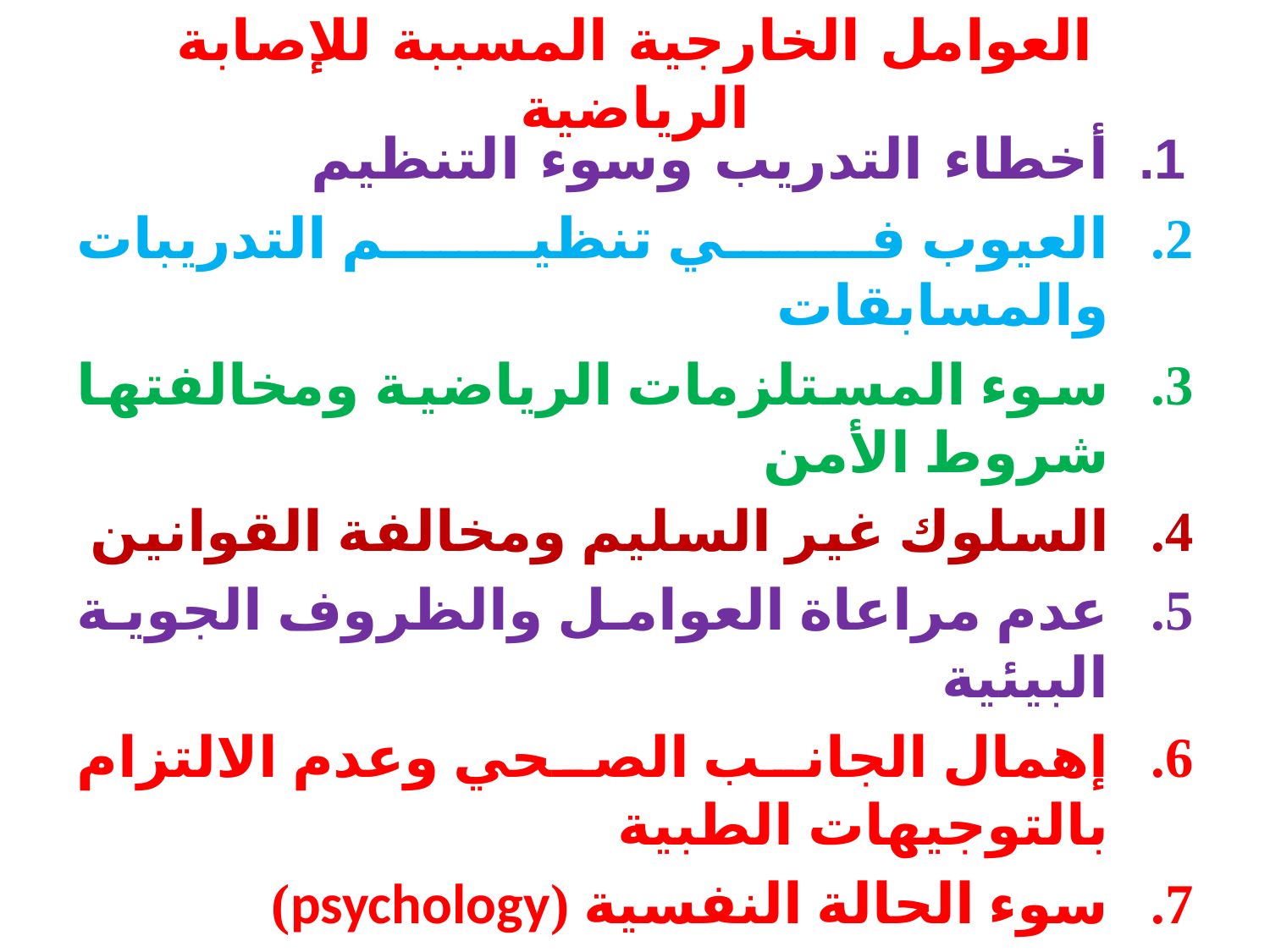

# العوامل الخارجية المسببة للإصابة الرياضية
أخطاء التدريب وسوء التنظيم
العيوب في تنظيم التدريبات والمسابقات
سوء المستلزمات الرياضية ومخالفتها شروط الأمن
السلوك غير السليم ومخالفة القوانين
عدم مراعاة العوامل والظروف الجوية البيئية
إهمال الجانب الصحي وعدم الالتزام بالتوجيهات الطبية
سوء الحالة النفسية (psychology)
عدم ملائمة النمط الجسمي لنوع النشاط الممارس
العاهات والعيوب الجسمية
وفيما يلي شرح عن كل عامل من العوامل الواردة في النقاط أعلاه